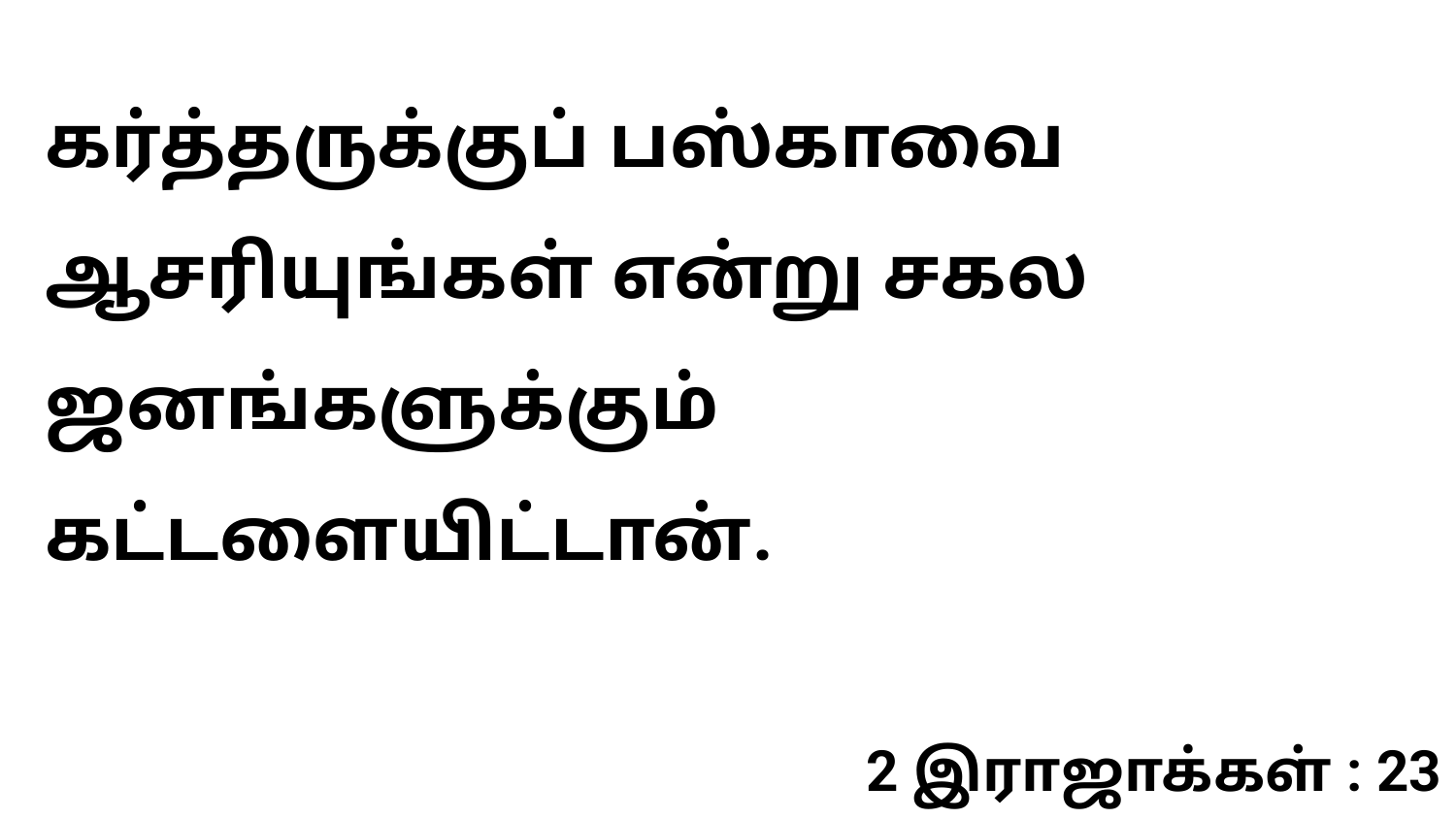

கர்த்தருக்குப் பஸ்காவை ஆசரியுங்கள் என்று சகல ஜனங்களுக்கும் கட்டளையிட்டான்.
2 இராஜாக்கள் : 23